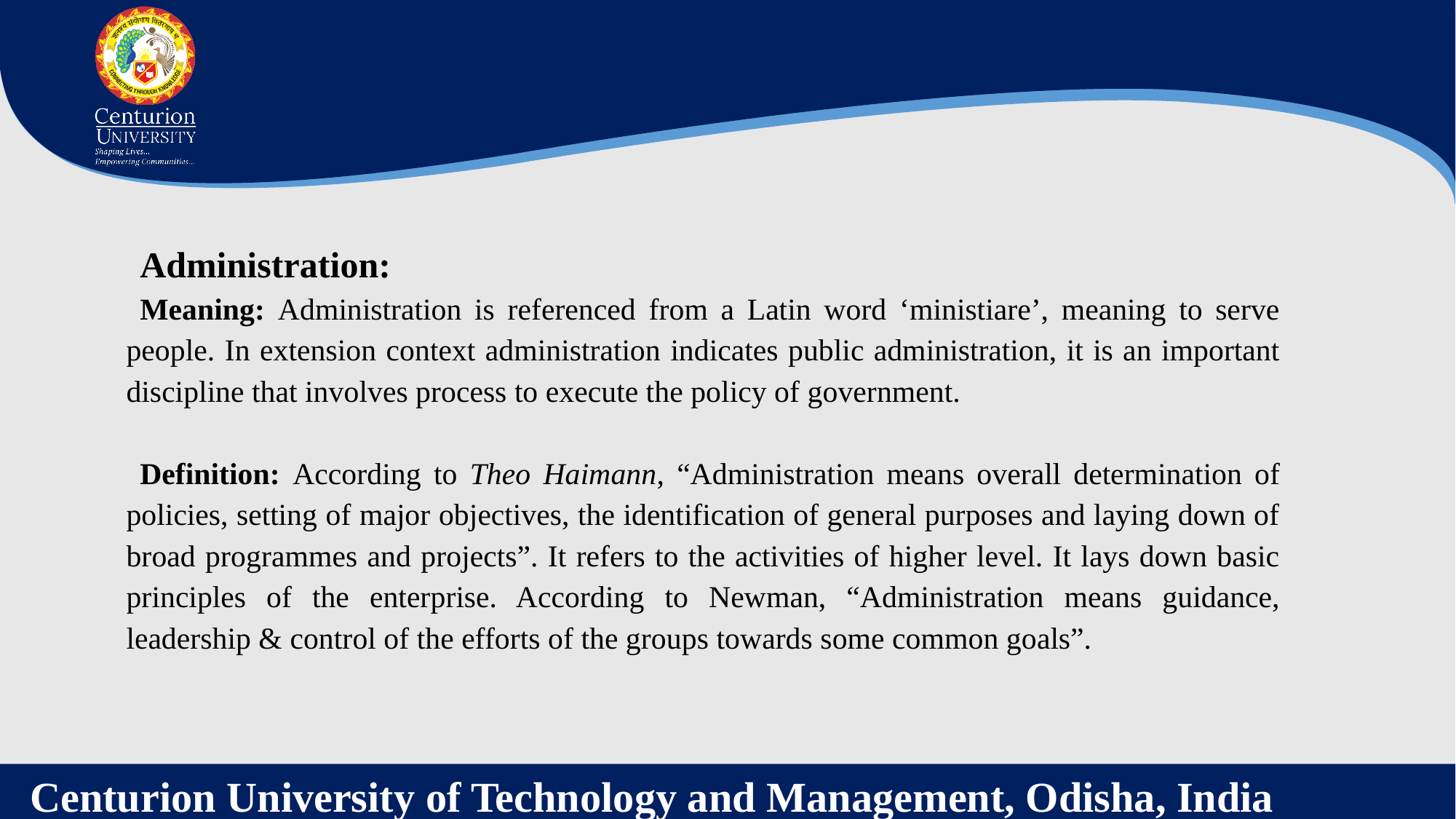

Administration:
Meaning: Administration is referenced from a Latin word ‘ministiare’, meaning to serve people. In extension context administration indicates public administration, it is an important discipline that involves process to execute the policy of government.

Definition: According to Theo Haimann, “Administration means overall determination of policies, setting of major objectives, the identification of general purposes and laying down of broad programmes and projects”. It refers to the activities of higher level. It lays down basic principles of the enterprise. According to Newman, “Administration means guidance, leadership & control of the efforts of the groups towards some common goals”.